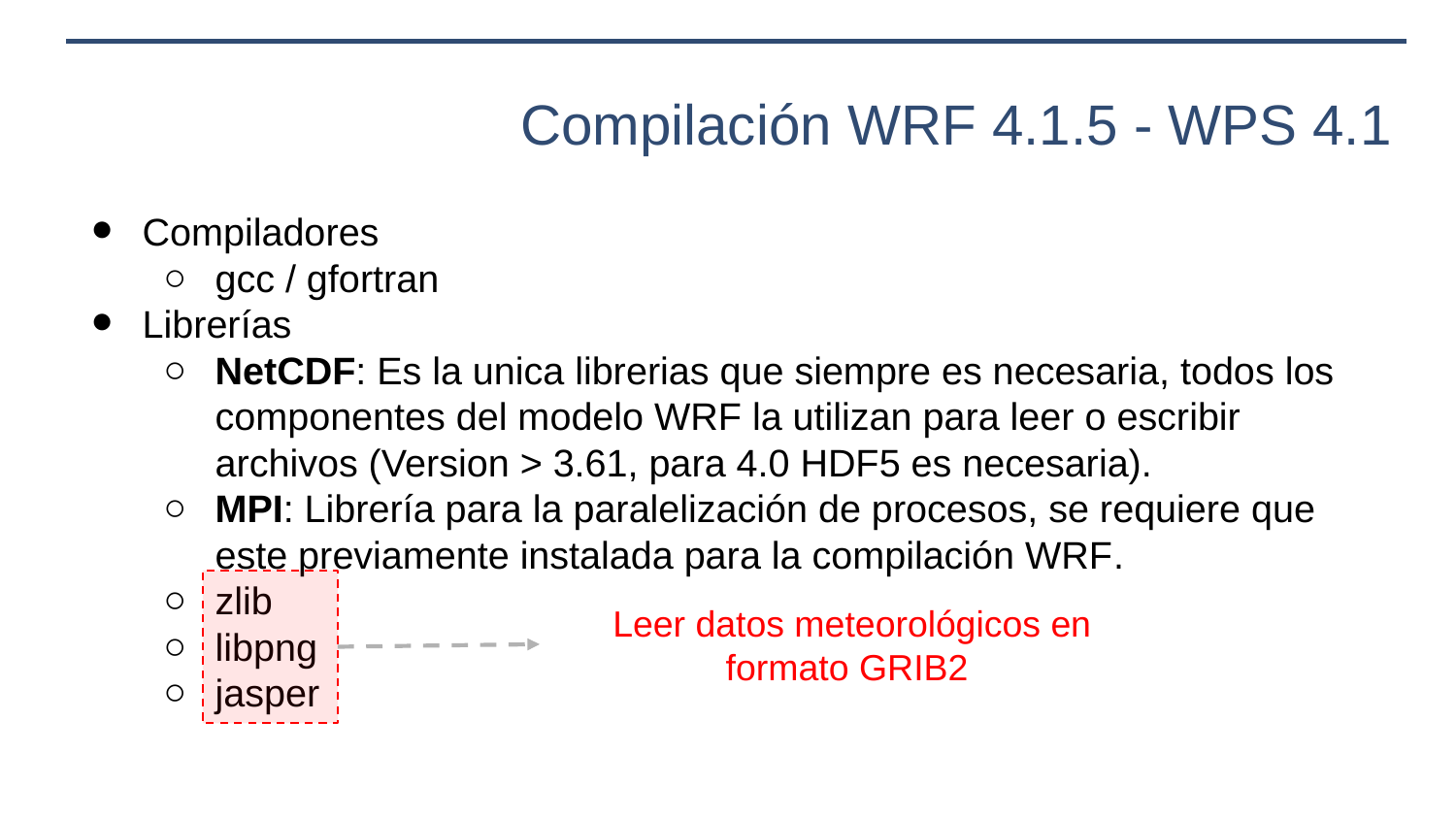

# Compilación WRF 4.1.5 - WPS 4.1
Compiladores
gcc / gfortran
Librerías
NetCDF: Es la unica librerias que siempre es necesaria, todos los componentes del modelo WRF la utilizan para leer o escribir archivos (Version > 3.61, para 4.0 HDF5 es necesaria).
MPI: Librería para la paralelización de procesos, se requiere que este previamente instalada para la compilación WRF.
zlib
libpng
jasper

Leer datos meteorológicos en formato GRIB2